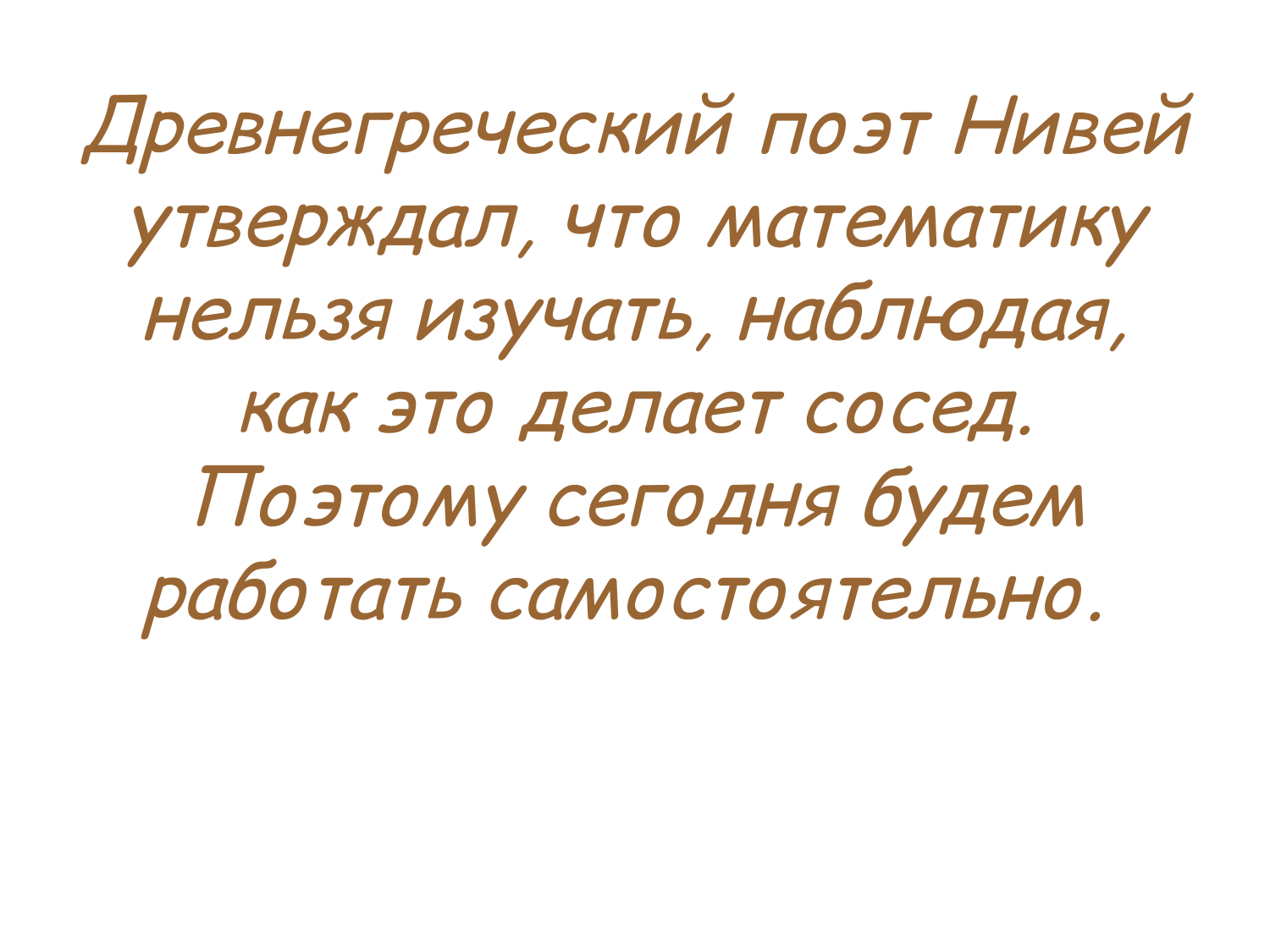

# Древнегреческий поэт Нивей утверждал, что математику нельзя изучать, наблюдая, как это делает сосед. Поэтому сегодня будем работать самостоятельно.